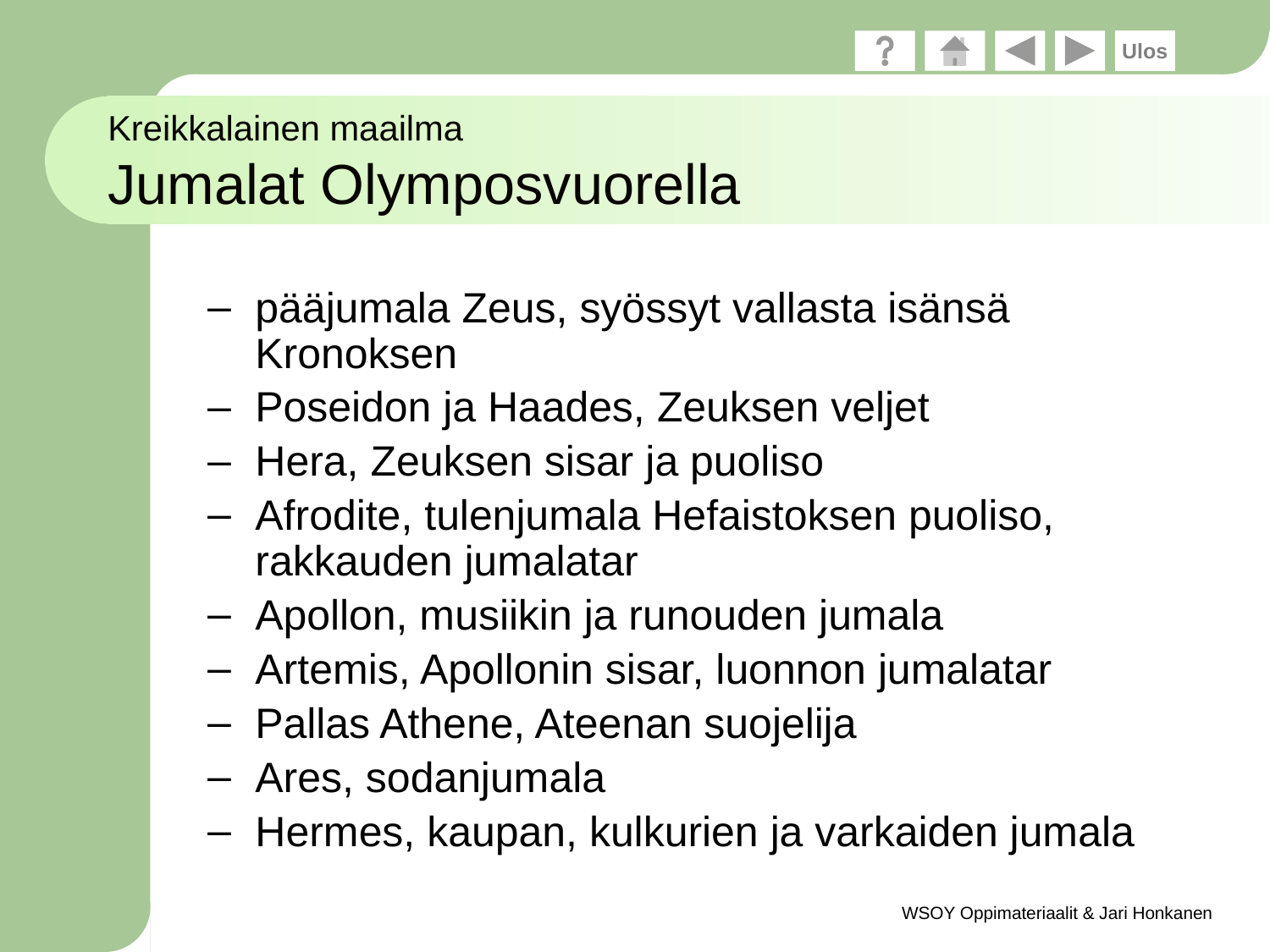

# Kreikkalainen maailma Jumalat Olymposvuorella
pääjumala Zeus, syössyt vallasta isänsä Kronoksen
Poseidon ja Haades, Zeuksen veljet
Hera, Zeuksen sisar ja puoliso
Afrodite, tulenjumala Hefaistoksen puoliso, rakkauden jumalatar
Apollon, musiikin ja runouden jumala
Artemis, Apollonin sisar, luonnon jumalatar
Pallas Athene, Ateenan suojelija
Ares, sodanjumala
Hermes, kaupan, kulkurien ja varkaiden jumala
WSOY Oppimateriaalit & Jari Honkanen